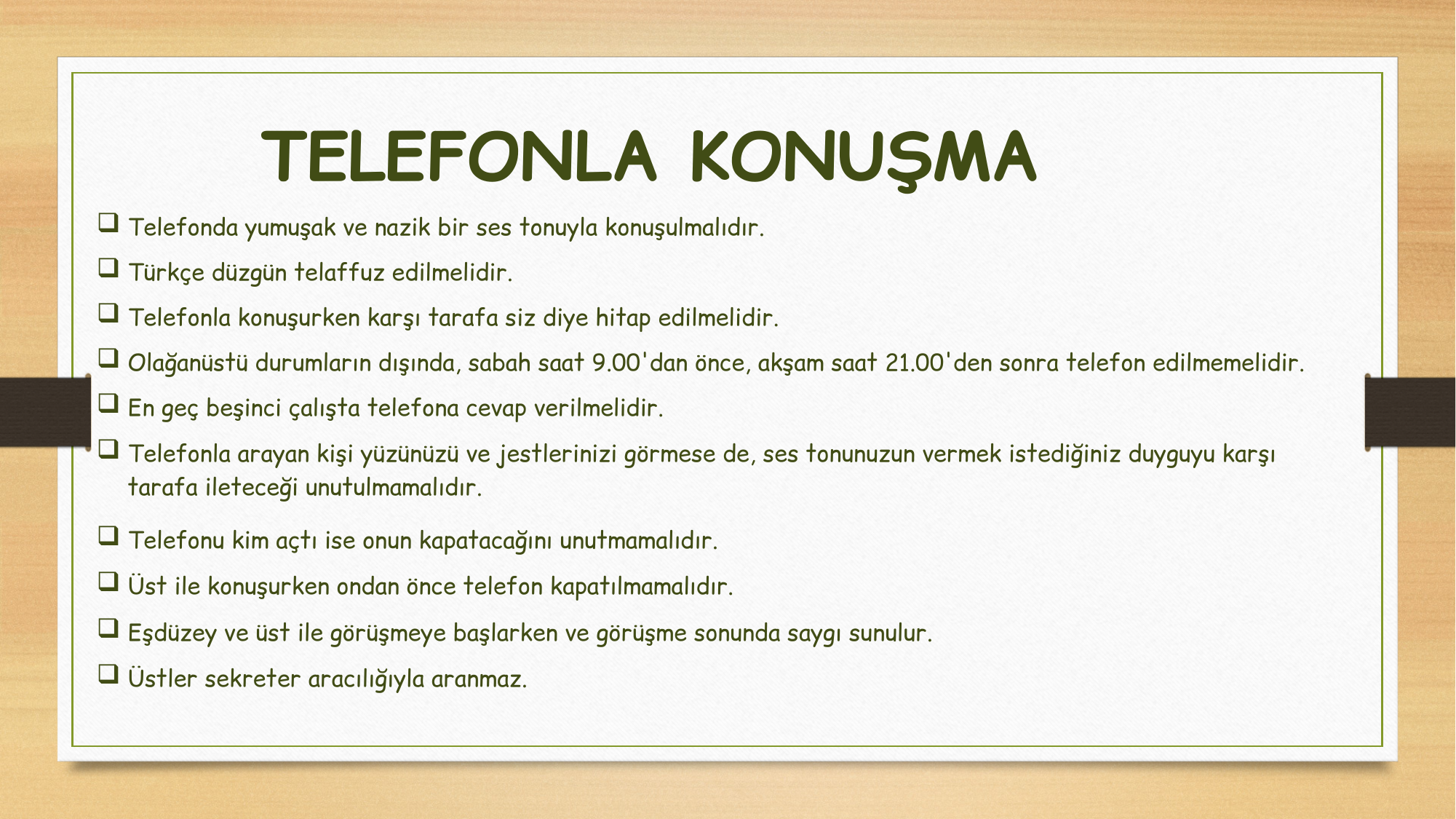

TELEFONLA KONUŞMA
Telefonda yumuşak ve nazik bir ses tonuyla konuşulmalıdır.
Türkçe düzgün telaffuz edilmelidir.
Telefonla konuşurken karşı tarafa siz diye hitap edilmelidir.
Olağanüstü durumların dışında, sabah saat 9.00'dan önce, akşam saat 21.00'den sonra telefon edilmemelidir.
En geç beşinci çalışta telefona cevap verilmelidir.
Telefonla arayan kişi yüzünüzü ve jestlerinizi görmese de, ses tonunuzun vermek istediğiniz duyguyu karşı tarafa ileteceği unutulmamalıdır.
Telefonu kim açtı ise onun kapatacağını unutmamalıdır.
Üst ile konuşurken ondan önce telefon kapatılmamalıdır.
Eşdüzey ve üst ile görüşmeye başlarken ve görüşme sonunda saygı sunulur.
Üstler sekreter aracılığıyla aranmaz.